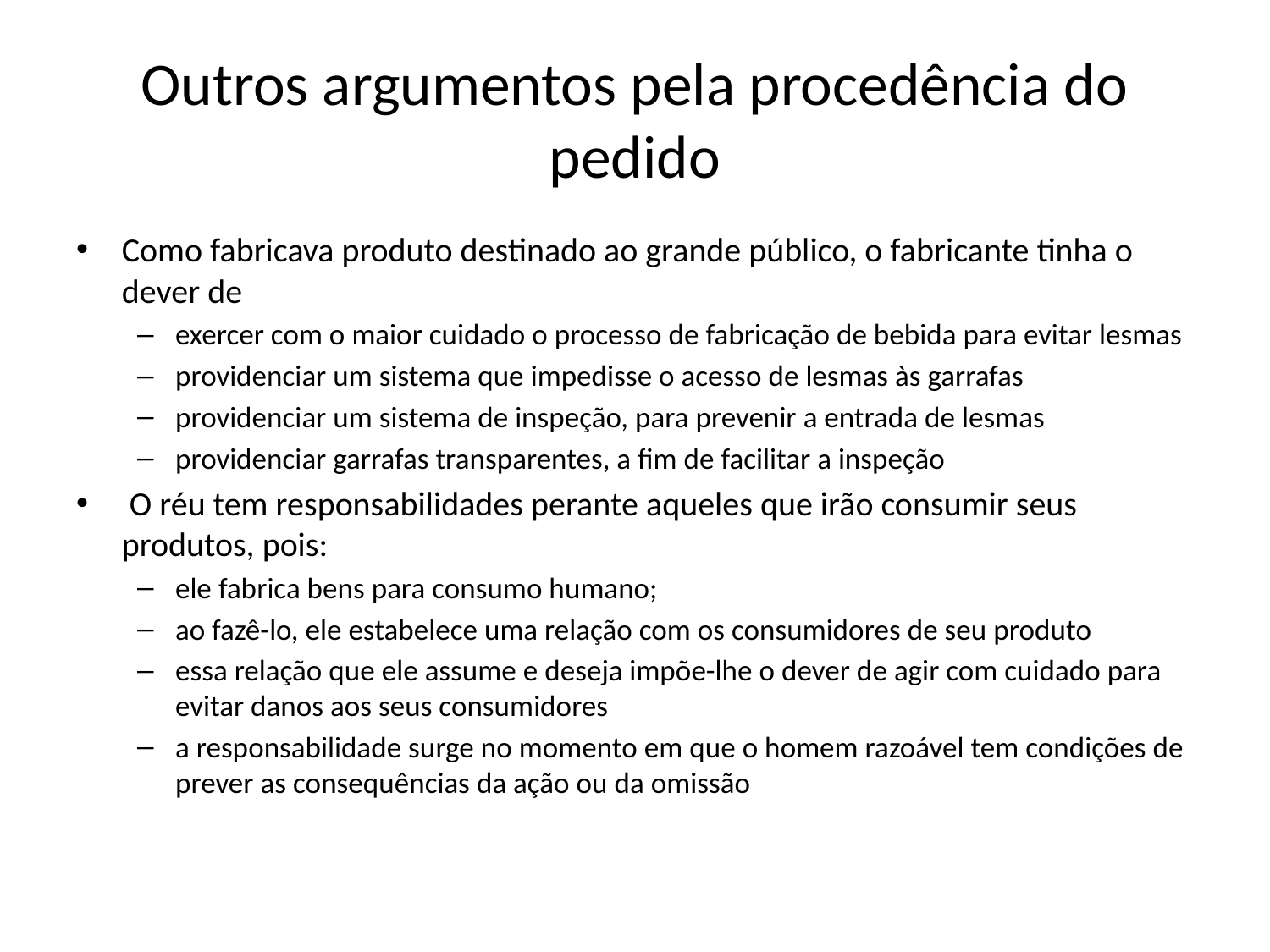

# Outros argumentos pela procedência do pedido
Como fabricava produto destinado ao grande público, o fabricante tinha o dever de
exercer com o maior cuidado o processo de fabricação de bebida para evitar lesmas
providenciar um sistema que impedisse o acesso de lesmas às garrafas
providenciar um sistema de inspeção, para prevenir a entrada de lesmas
providenciar garrafas transparentes, a fim de facilitar a inspeção
 O réu tem responsabilidades perante aqueles que irão consumir seus produtos, pois:
ele fabrica bens para consumo humano;
ao fazê-lo, ele estabelece uma relação com os consumidores de seu produto
essa relação que ele assume e deseja impõe-lhe o dever de agir com cuidado para evitar danos aos seus consumidores
a responsabilidade surge no momento em que o homem razoável tem condições de prever as consequências da ação ou da omissão